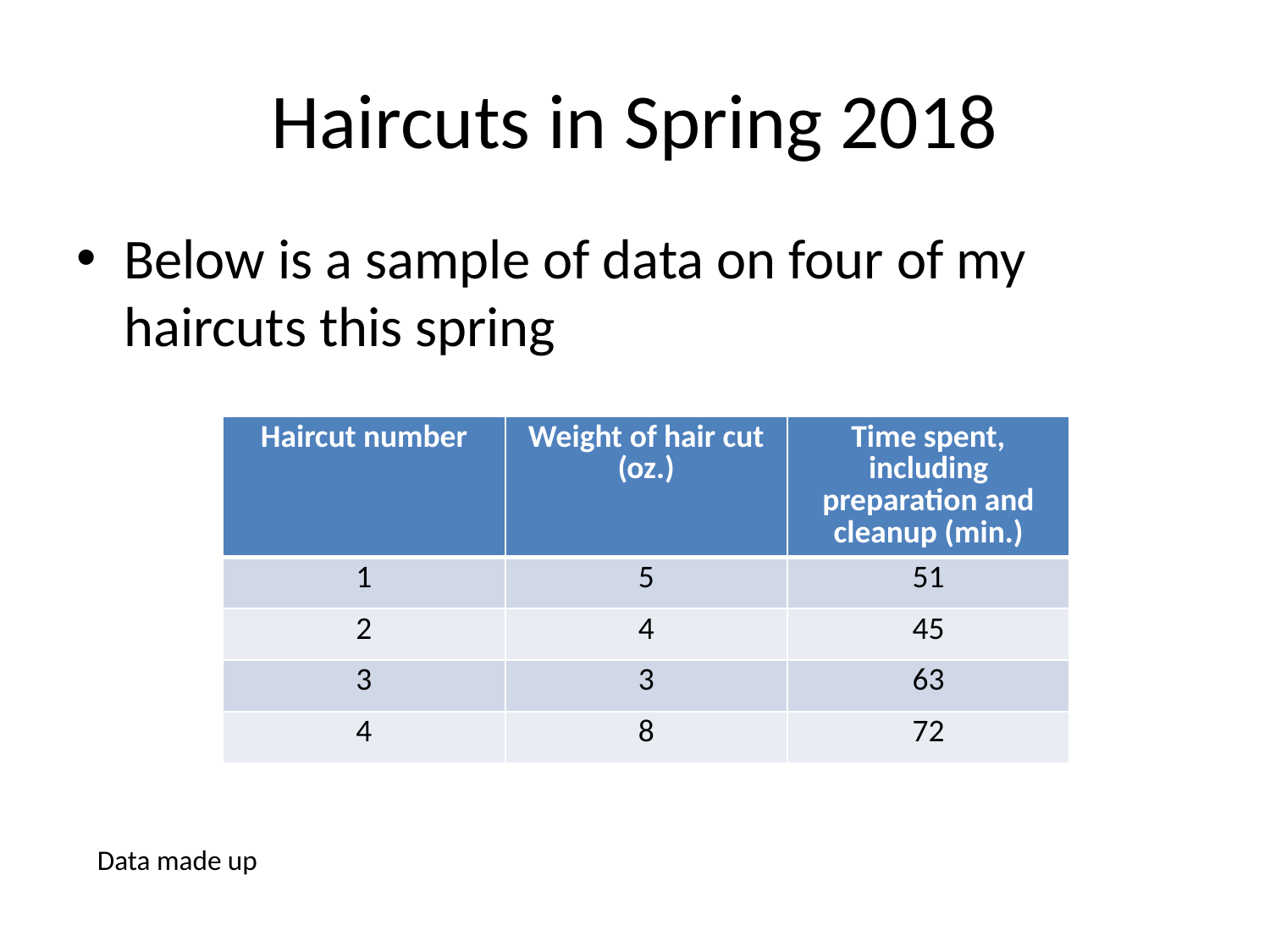

# Haircuts in Spring 2018
Below is a sample of data on four of my haircuts this spring
| Haircut number | Weight of hair cut (oz.) | Time spent, including preparation and cleanup (min.) |
| --- | --- | --- |
| 1 | 5 | 51 |
| 2 | 4 | 45 |
| 3 | 3 | 63 |
| 4 | 8 | 72 |
Data made up